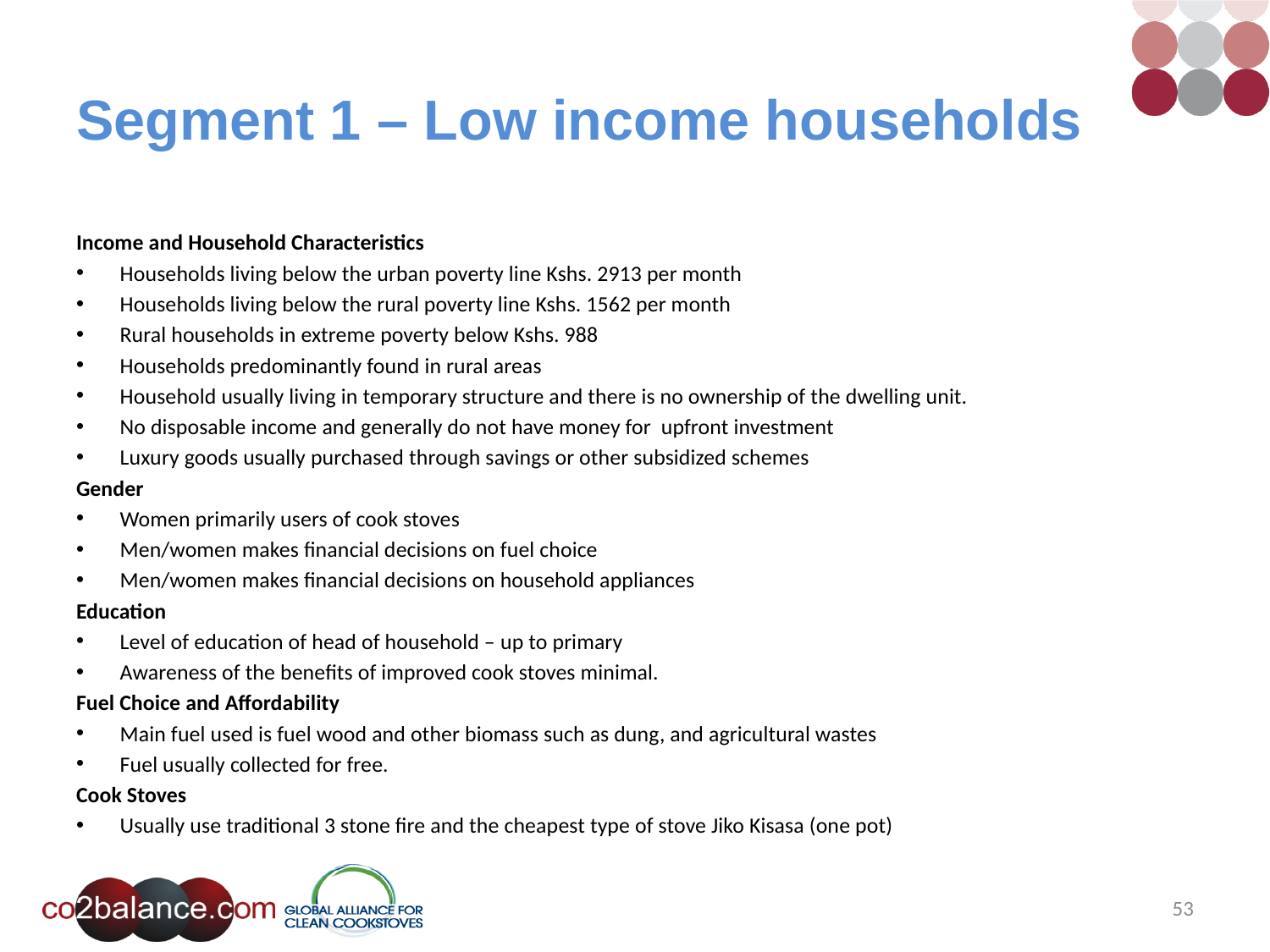

# Segment 1 – Low income households
Income and Household Characteristics
Households living below the urban poverty line Kshs. 2913 per month
Households living below the rural poverty line Kshs. 1562 per month
Rural households in extreme poverty below Kshs. 988
Households predominantly found in rural areas
Household usually living in temporary structure and there is no ownership of the dwelling unit.
No disposable income and generally do not have money for  upfront investment
Luxury goods usually purchased through savings or other subsidized schemes
Gender
Women primarily users of cook stoves
Men/women makes financial decisions on fuel choice
Men/women makes financial decisions on household appliances
Education
Level of education of head of household – up to primary
Awareness of the benefits of improved cook stoves minimal.
Fuel Choice and Affordability
Main fuel used is fuel wood and other biomass such as dung, and agricultural wastes
Fuel usually collected for free.
Cook Stoves
Usually use traditional 3 stone fire and the cheapest type of stove Jiko Kisasa (one pot)

53